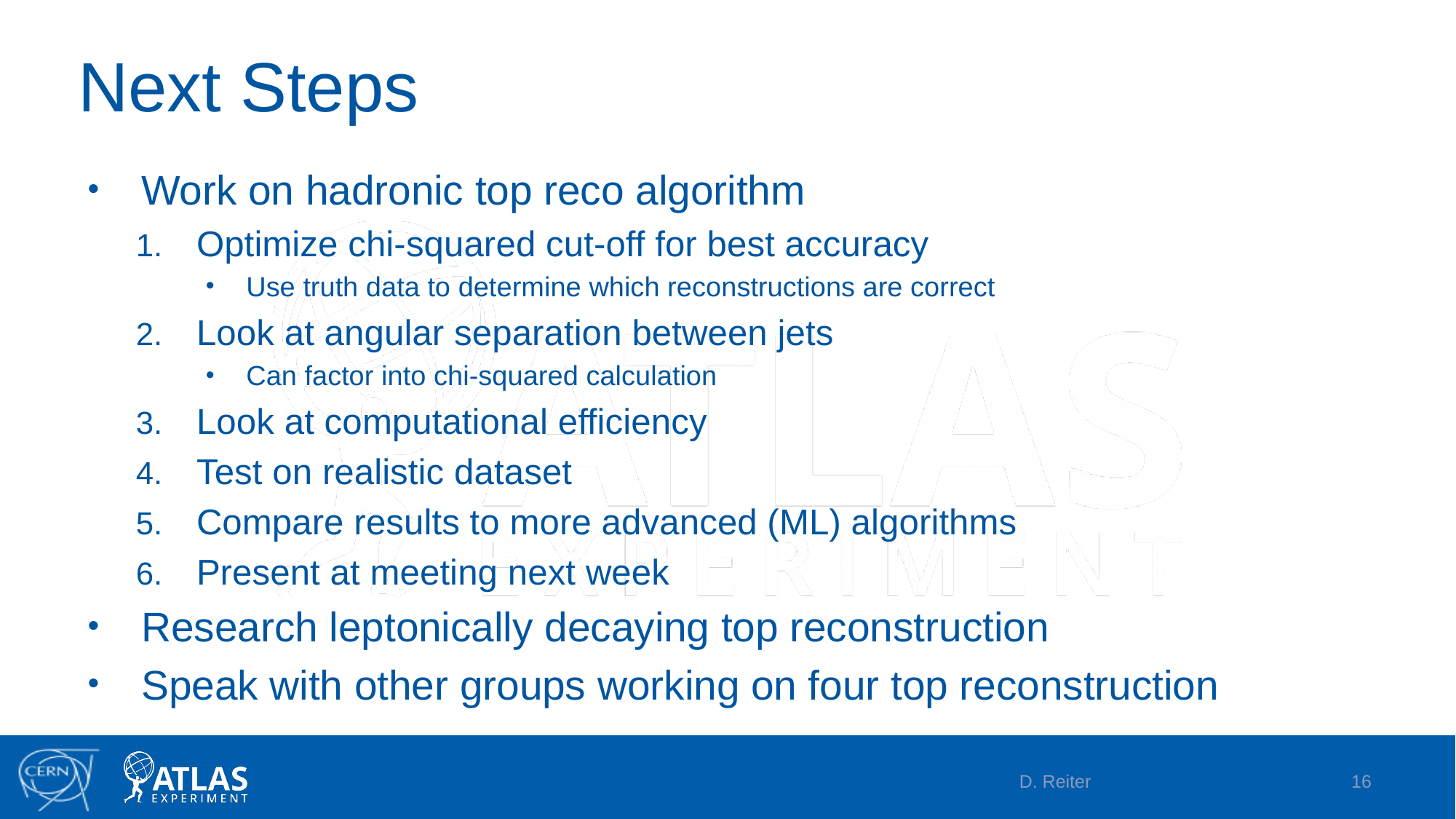

# Next Steps
Work on hadronic top reco algorithm
Optimize chi-squared cut-off for best accuracy
Use truth data to determine which reconstructions are correct
Look at angular separation between jets
Can factor into chi-squared calculation
Look at computational efficiency
Test on realistic dataset
Compare results to more advanced (ML) algorithms
Present at meeting next week
Research leptonically decaying top reconstruction
Speak with other groups working on four top reconstruction

D. Reiter
16